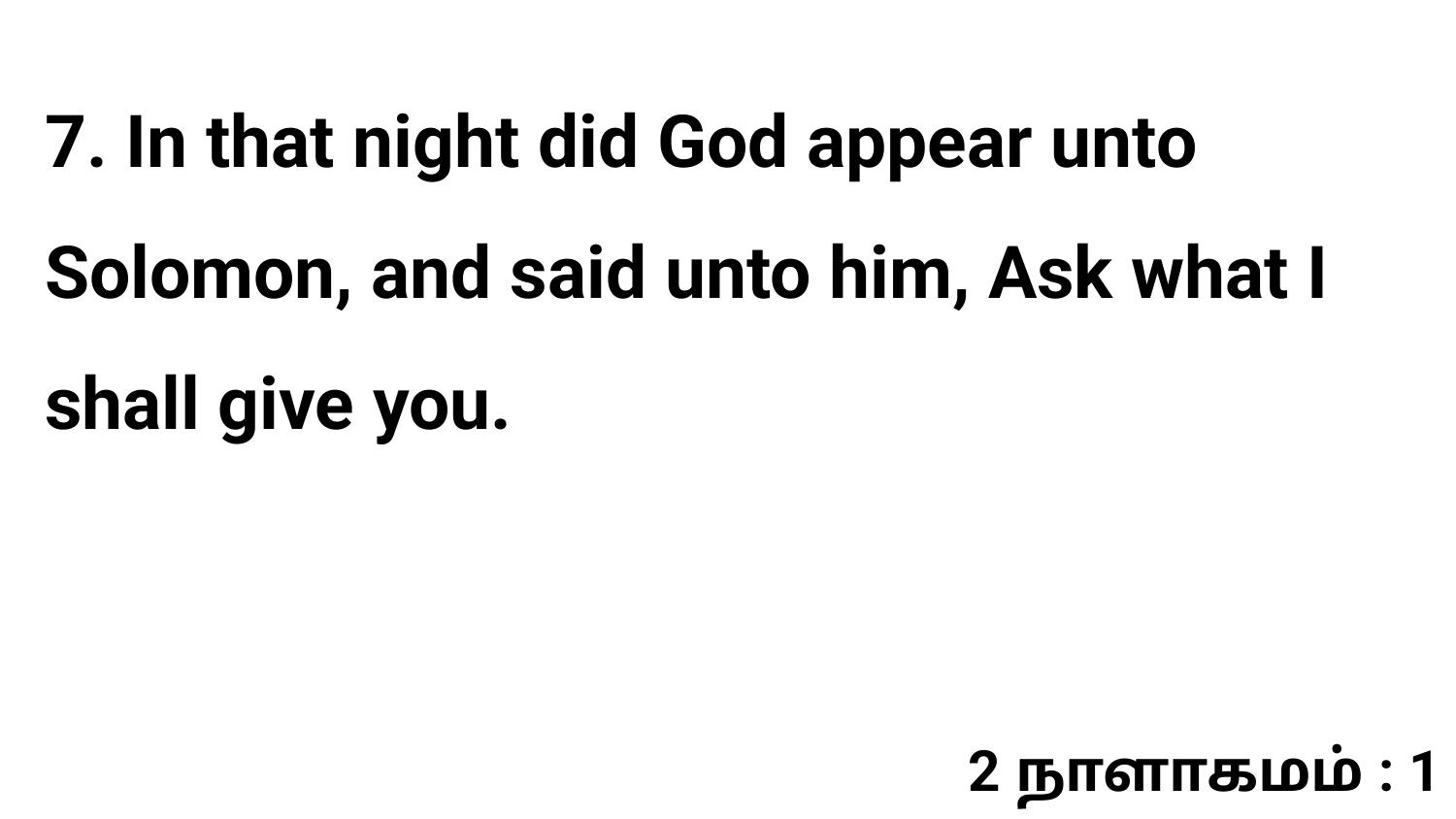

7. In that night did God appear unto Solomon, and said unto him, Ask what I shall give you.
2 நாளாகமம் : 1